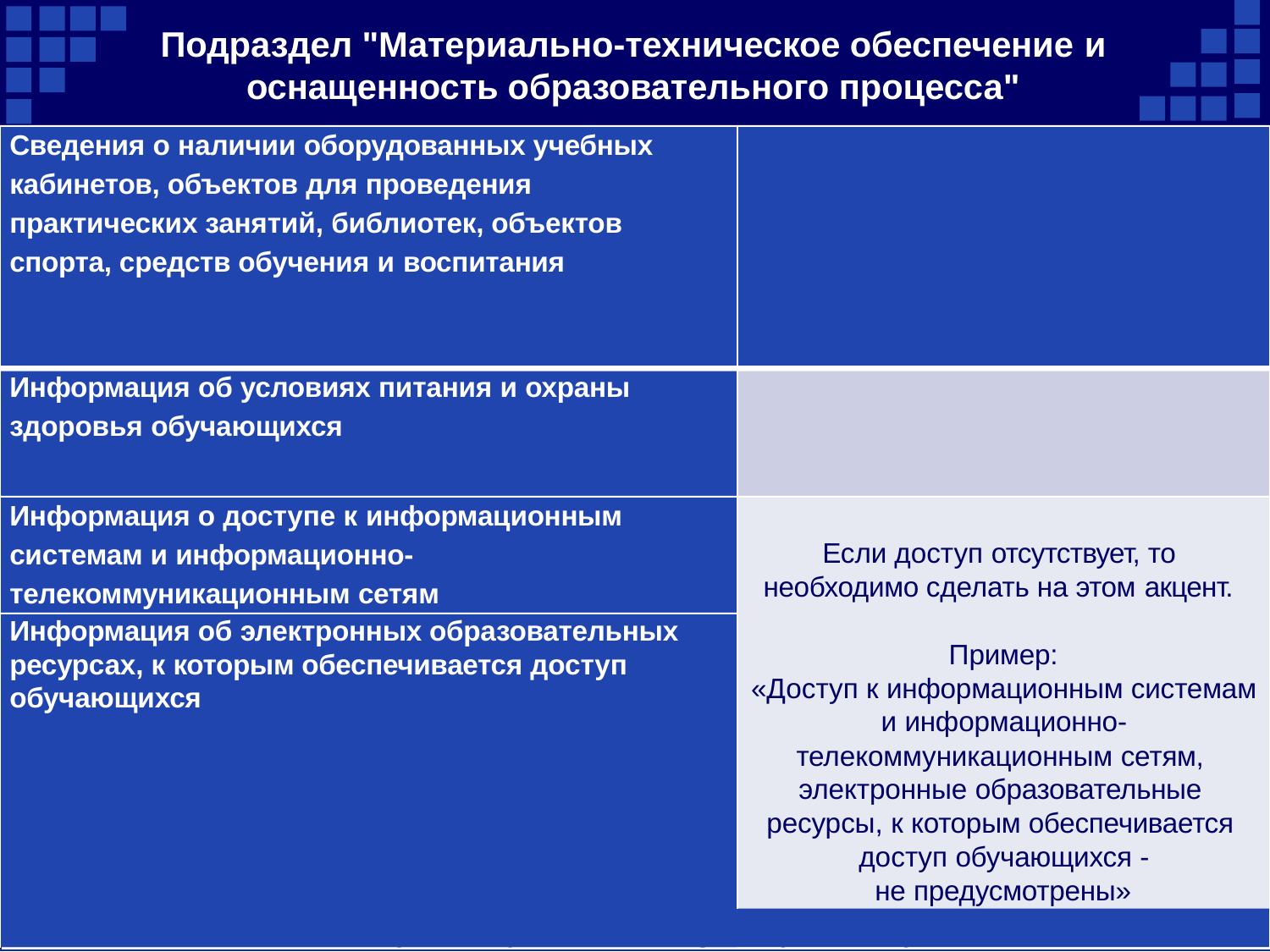

# Подраздел "Материально-техническое обеспечение и
оснащенность образовательного процесса"
Сведения о наличии оборудованных учебных  кабинетов, объектов для проведения  практических занятий, библиотек, объектов  спорта, средств обучения и воспитания

Информация об условиях питания и охраны  здоровья обучающихся
Информация о доступе к информационным  системам и информационно-  телекоммуникационным сетям
Если доступ отсутствует, то  необходимо сделать на этом акцент.
Информация об электронных образовательных  ресурсах, к которым обеспечивается доступ  обучающихся
Пример:
«Доступ к информационным системам  и информационно-  телекоммуникационным сетям,  электронные образовательные  ресурсы, к которым обеспечивается  доступ обучающихся -
не предусмотрены»